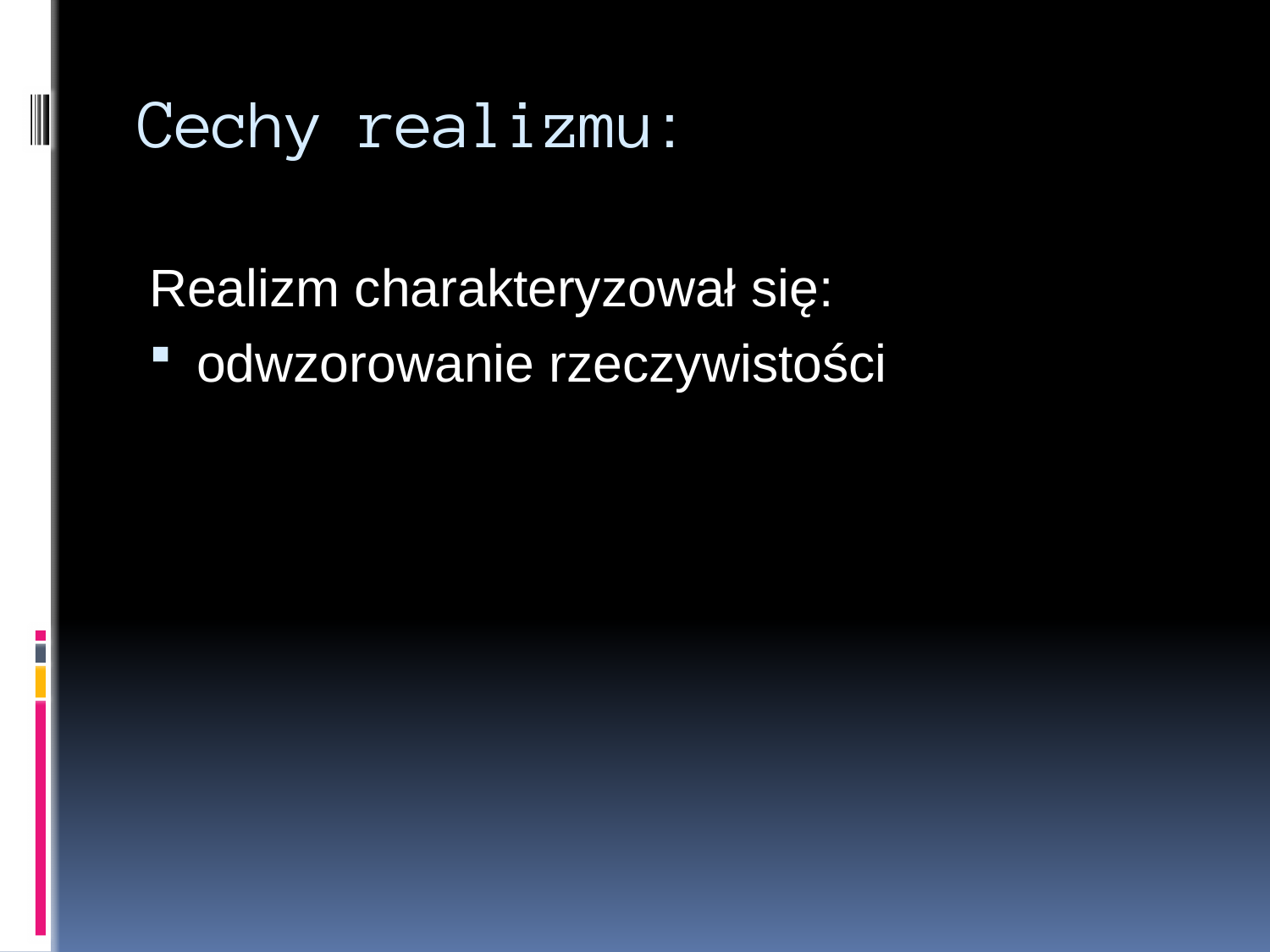

# Cechy realizmu:
Realizm charakteryzował się:
odwzorowanie rzeczywistości